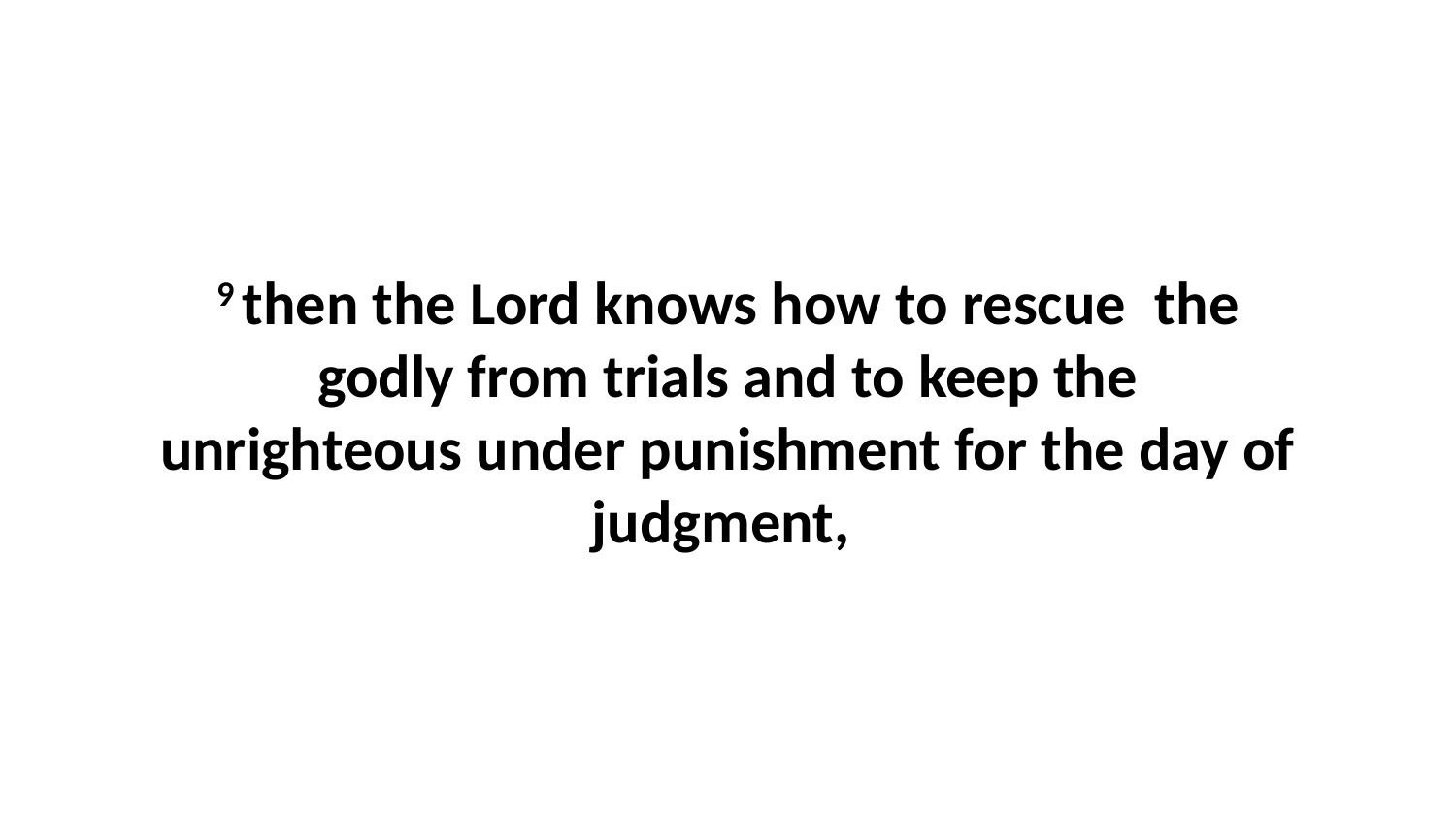

9 then the Lord knows how to rescue  the godly from trials and to keep the unrighteous under punishment for the day of judgment,